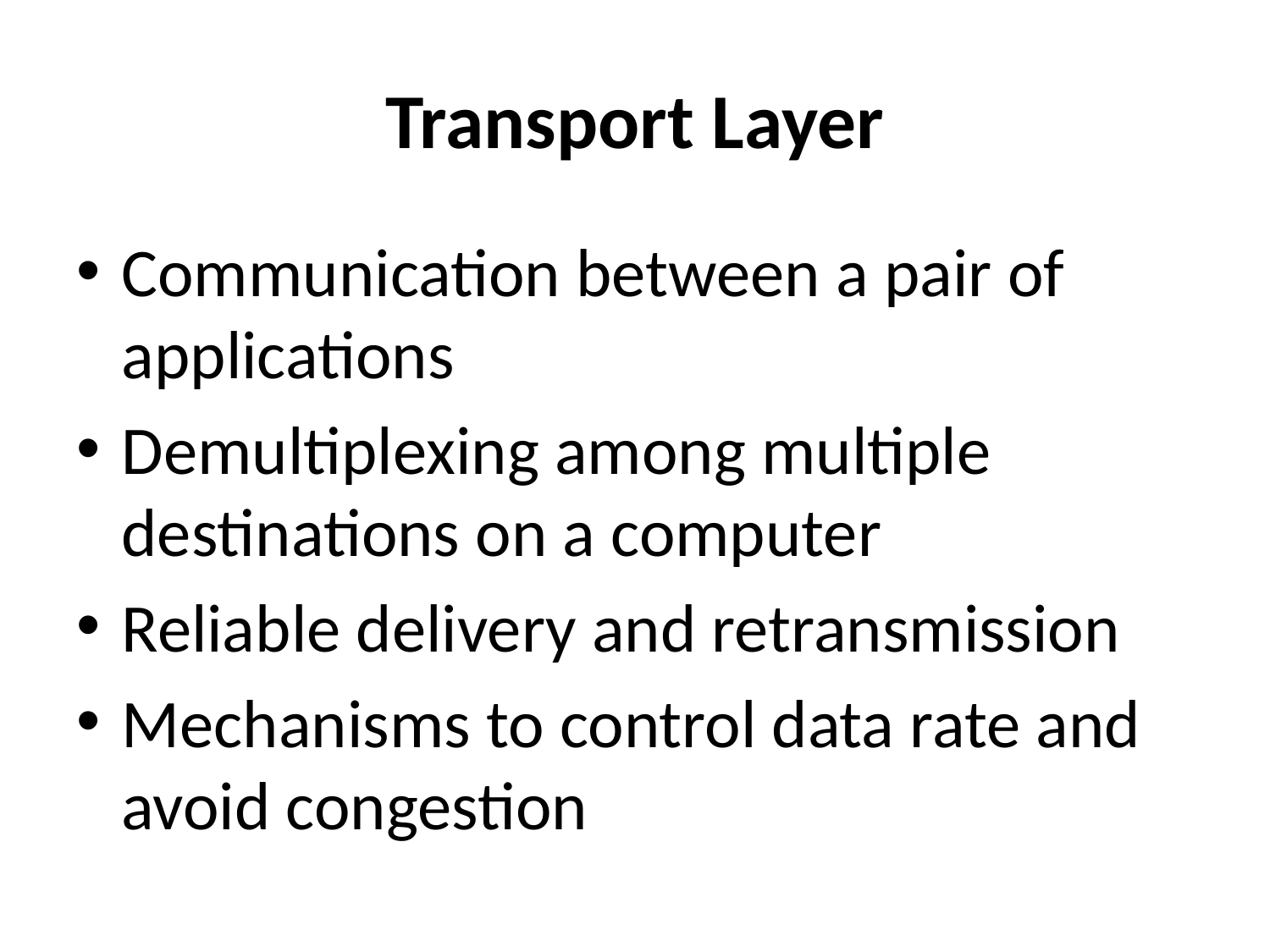

# Transport Layer
Communication between a pair of applications
Demultiplexing among multiple destinations on a computer
Reliable delivery and retransmission
Mechanisms to control data rate and avoid congestion